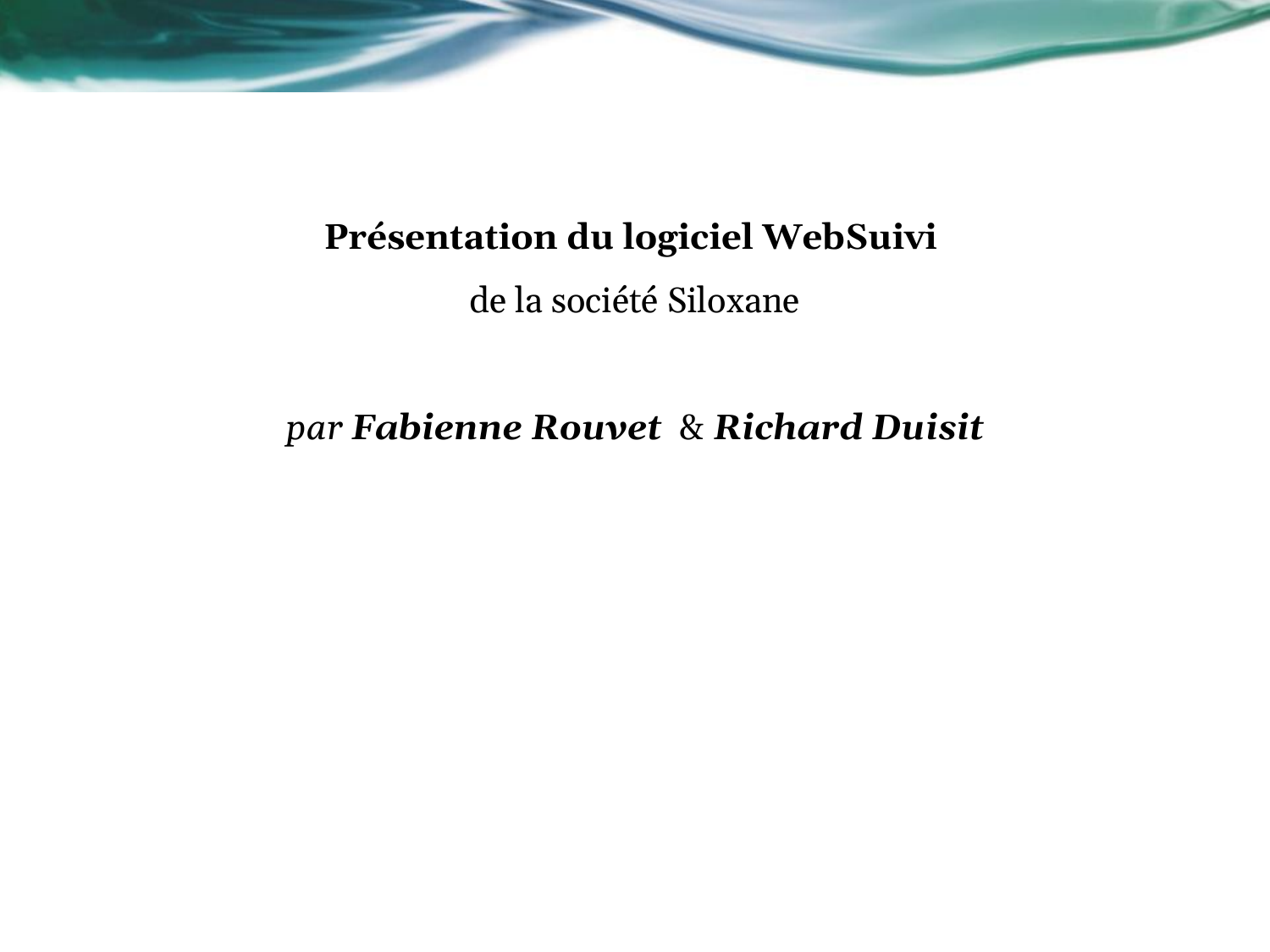

Présentation du logiciel WebSuivi
de la société Siloxane

par Fabienne Rouvet  & Richard Duisit